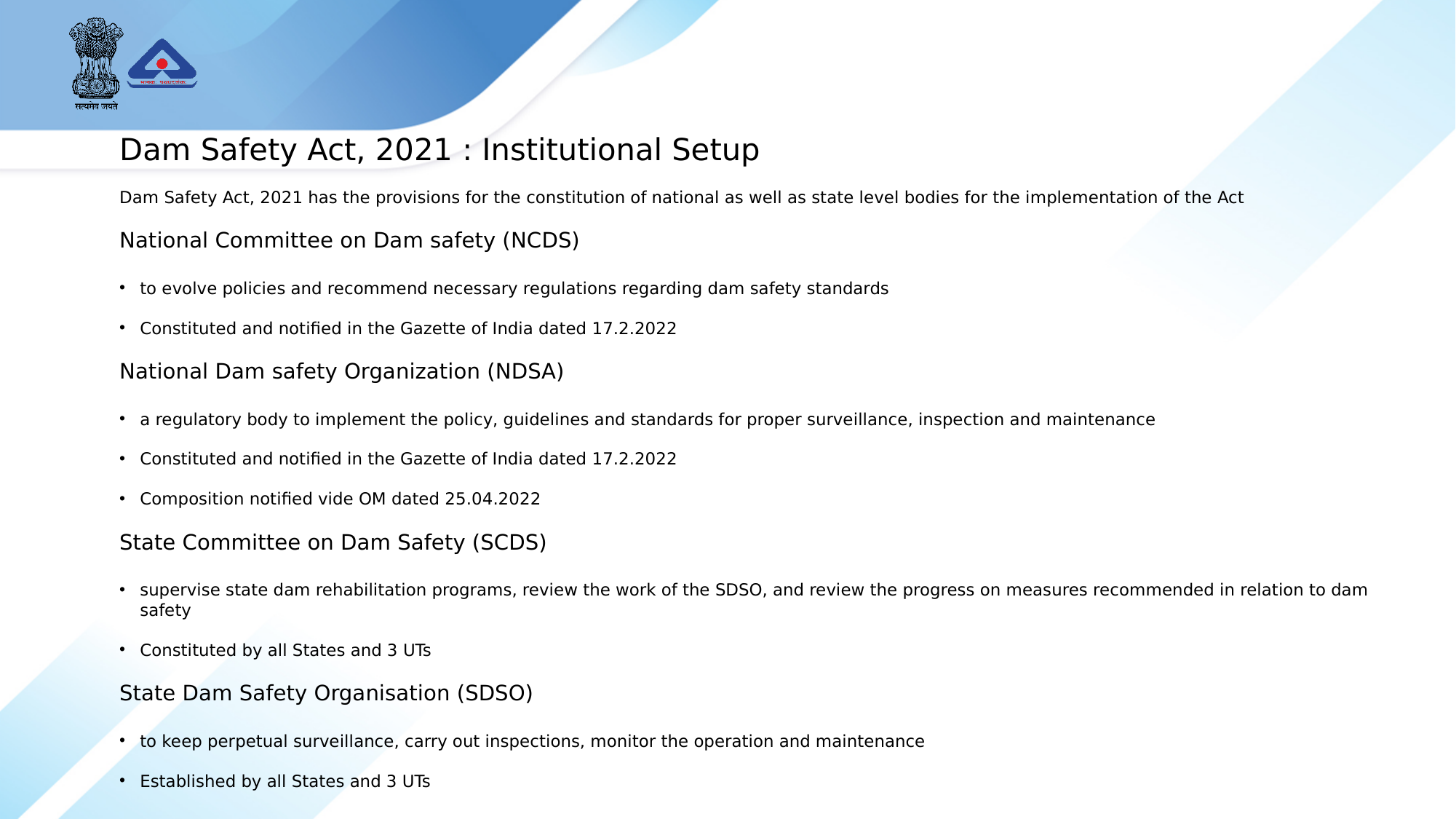

Dam Safety Act, 2021 : Institutional Setup

Dam Safety Act, 2021 has the provisions for the constitution of national as well as state level bodies for the implementation of the Act

National Committee on Dam safety (NCDS)

to evolve policies and recommend necessary regulations regarding dam safety standards

Constituted and notified in the Gazette of India dated 17.2.2022

National Dam safety Organization (NDSA)

a regulatory body to implement the policy, guidelines and standards for proper surveillance, inspection and maintenance

Constituted and notified in the Gazette of India dated 17.2.2022

Composition notified vide OM dated 25.04.2022

State Committee on Dam Safety (SCDS)

supervise state dam rehabilitation programs, review the work of the SDSO, and review the progress on measures recommended in relation to dam safety

Constituted by all States and 3 UTs

State Dam Safety Organisation (SDSO)

to keep perpetual surveillance, carry out inspections, monitor the operation and maintenance

Established by all States and 3 UTs